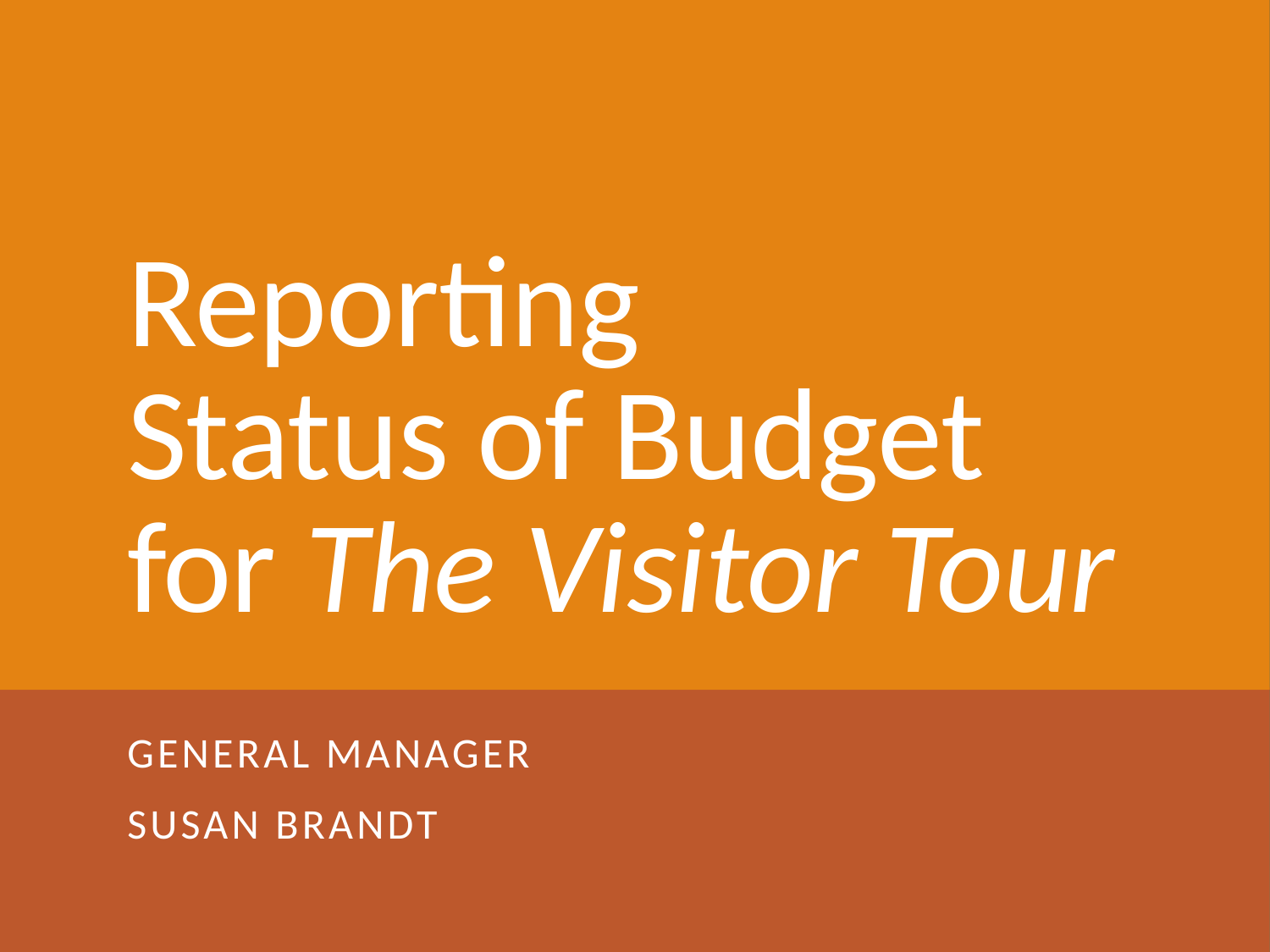

# Reporting Status of Budget for The Visitor Tour

General Manager
Susan Brandt